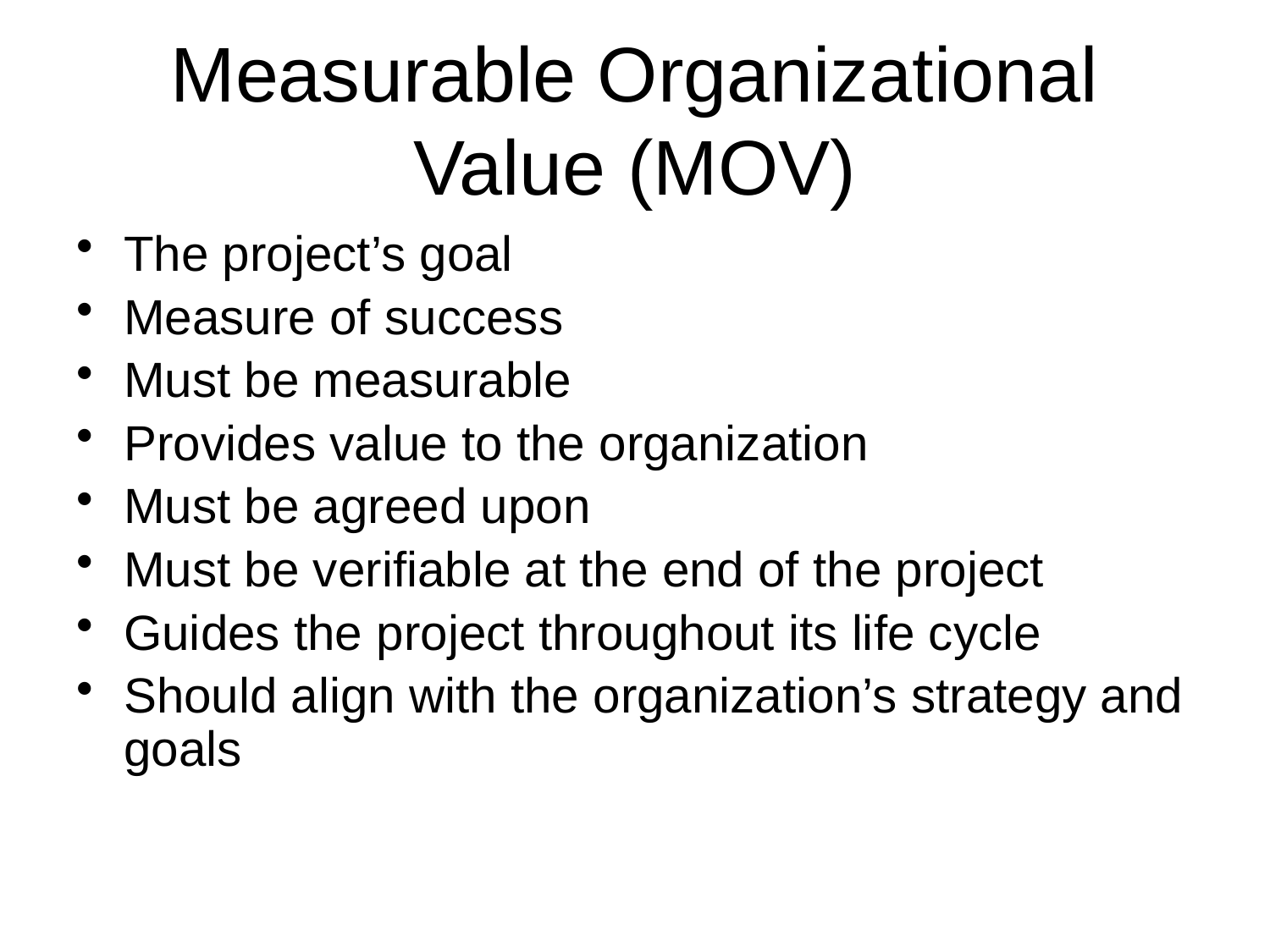

# Measurable Organizational Value (MOV)
The project’s goal
Measure of success
Must be measurable
Provides value to the organization
Must be agreed upon
Must be verifiable at the end of the project
Guides the project throughout its life cycle
Should align with the organization’s strategy and goals